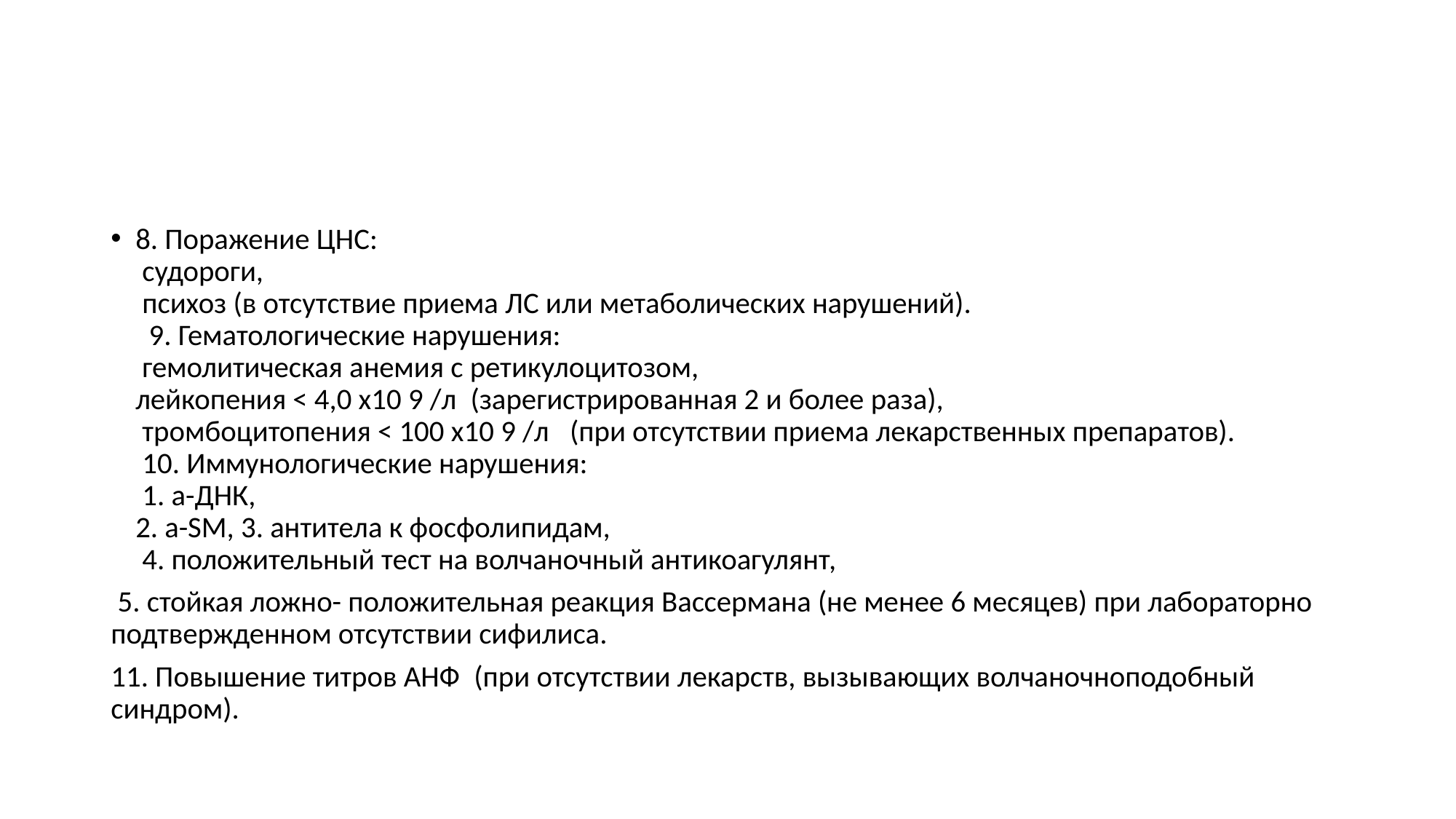

#
8. Поражение ЦНС:
 судороги,
 психоз (в отсутствие приема ЛС или метаболических нарушений).
  9. Гематологические нарушения:
 гемолитическая анемия с ретикулоцитозом,
лейкопения < 4,0 х10 9 /л  (зарегистрированная 2 и более раза),
 тромбоцитопения < 100 х10 9 /л   (при отсутствии приема лекарственных препаратов).
 10. Иммунологические нарушения:
 1. а-ДНК,
2. а-SM, 3. антитела к фосфолипидам,
 4. положительный тест на волчаночный антикоагулянт,
 5. стойкая ложно- положительная реакция Вассермана (не менее 6 месяцев) при лабораторно подтвержденном отсутствии сифилиса.
11. Повышение титров АНФ  (при отсутствии лекарств, вызывающих волчаночноподобный синдром).